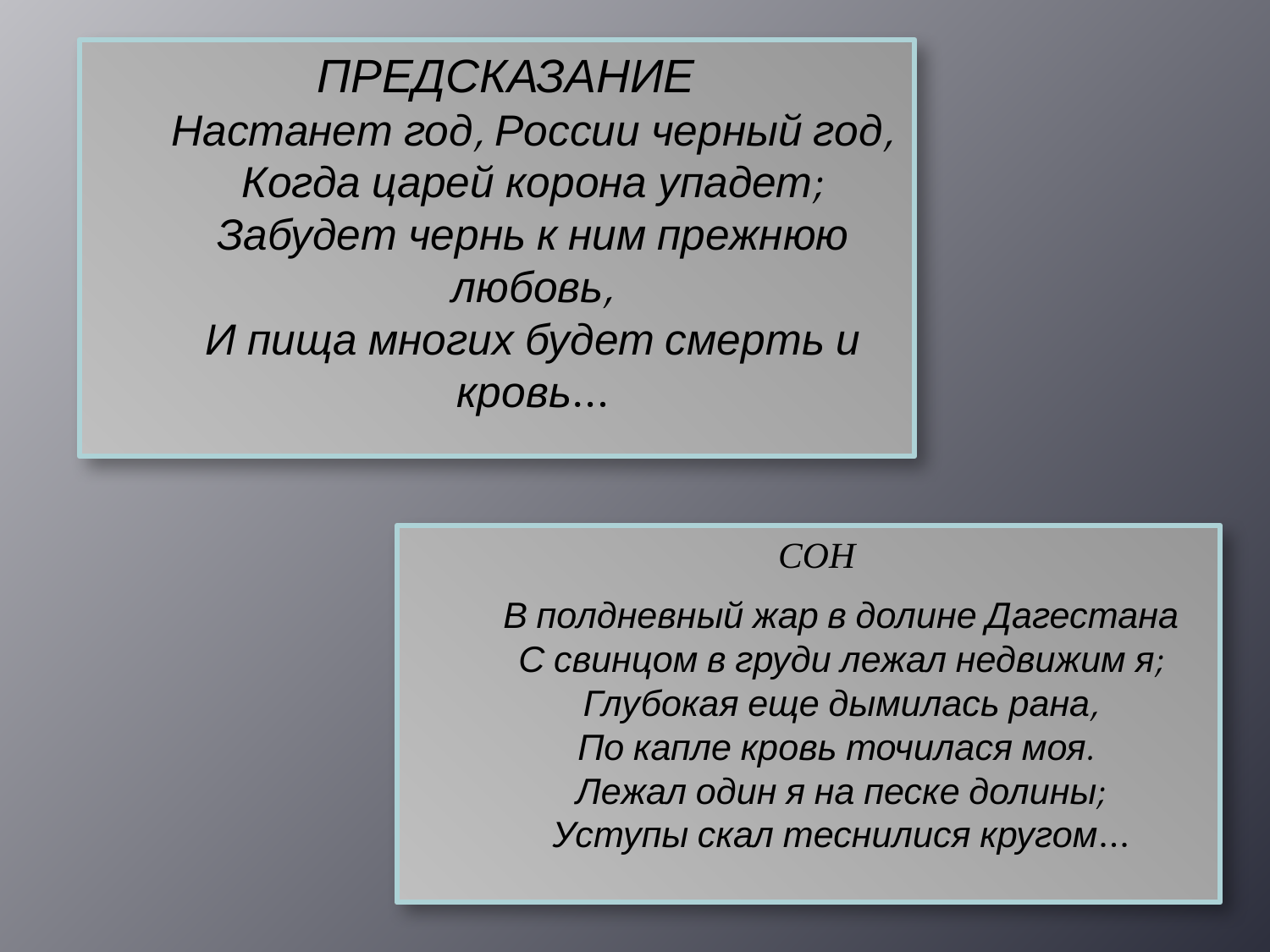

ПРЕДСКАЗАНИЕ
Настанет год, России черный год,
Когда царей корона упадет;
Забудет чернь к ним прежнюю любовь,
И пища многих будет смерть и кровь…
CОН
В полдневный жар в долине Дагестана
С свинцом в груди лежал недвижим я;
Глубокая еще дымилась рана,
По капле кровь точилася моя. 
Лежал один я на песке долины;
Уступы скал теснилися кругом…